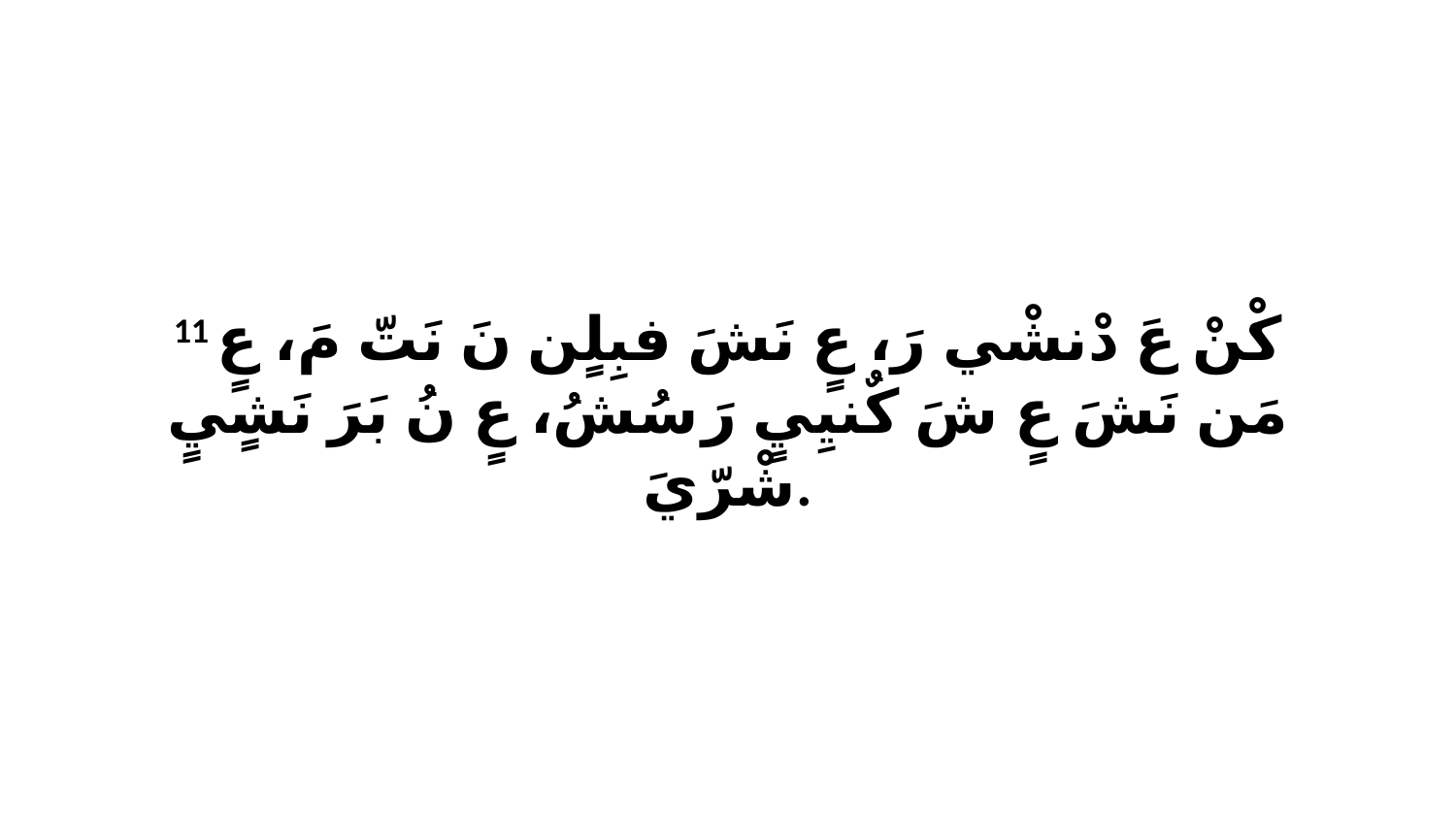

11 كْنْ عَ دْنشْي رَ، عٍ نَشَ فبِلٍن نَ نَتّ مَ، عٍ مَن نَشَ عٍ شَ كٌنيِيٍ رَ سُشُ، عٍ نُ بَرَ نَشٍيٍ شْرّيَ.